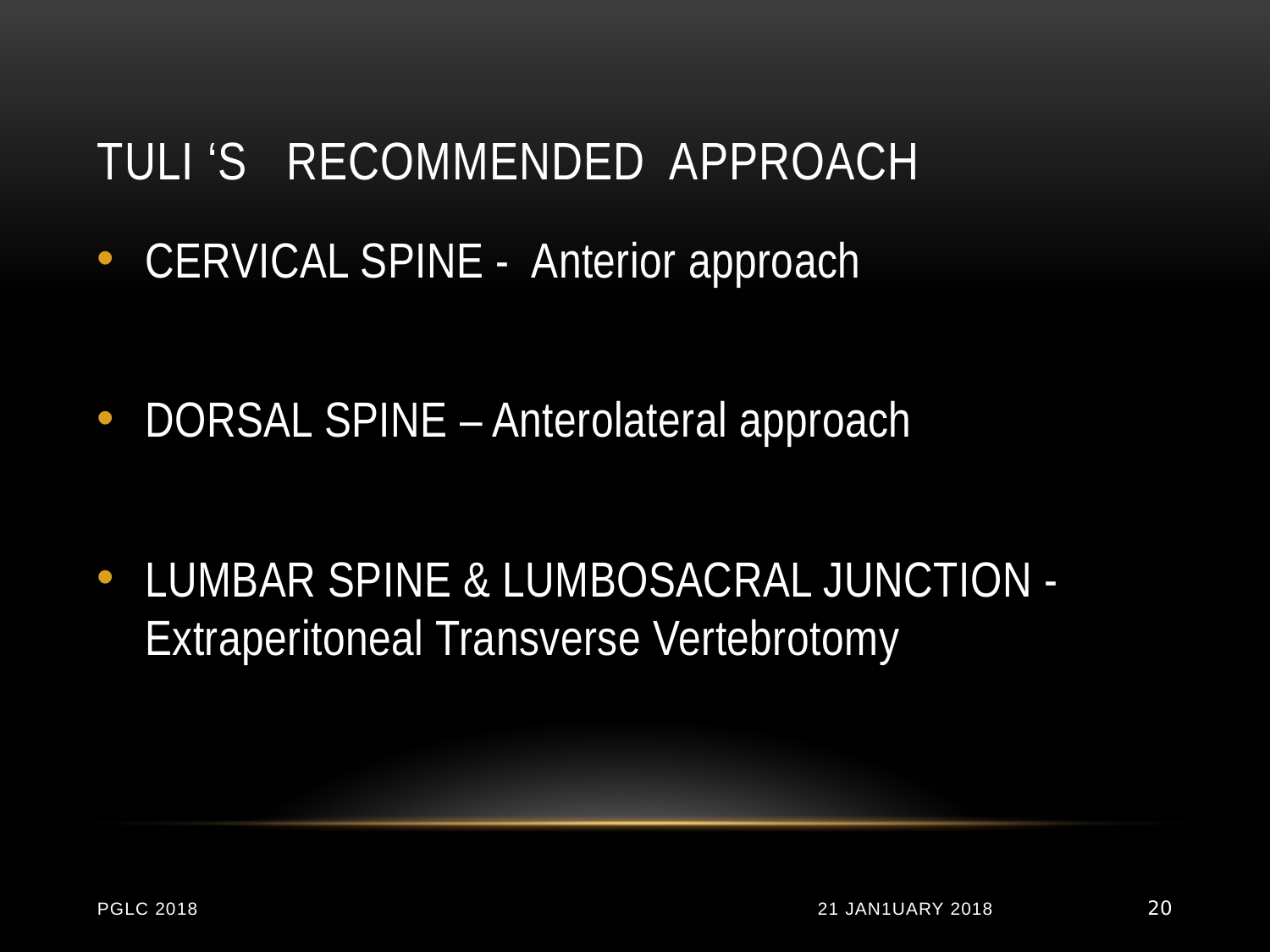

# TULI ‘S   RECOMMENDED  APPROACH
CERVICAL SPINE -  Anterior approach

DORSAL SPINE – Anterolateral approach

LUMBAR SPINE & LUMBOSACRAL JUNCTION -  Extraperitoneal Transverse Vertebrotomy
PGLC 2018
21 JAN1UARY 2018
20